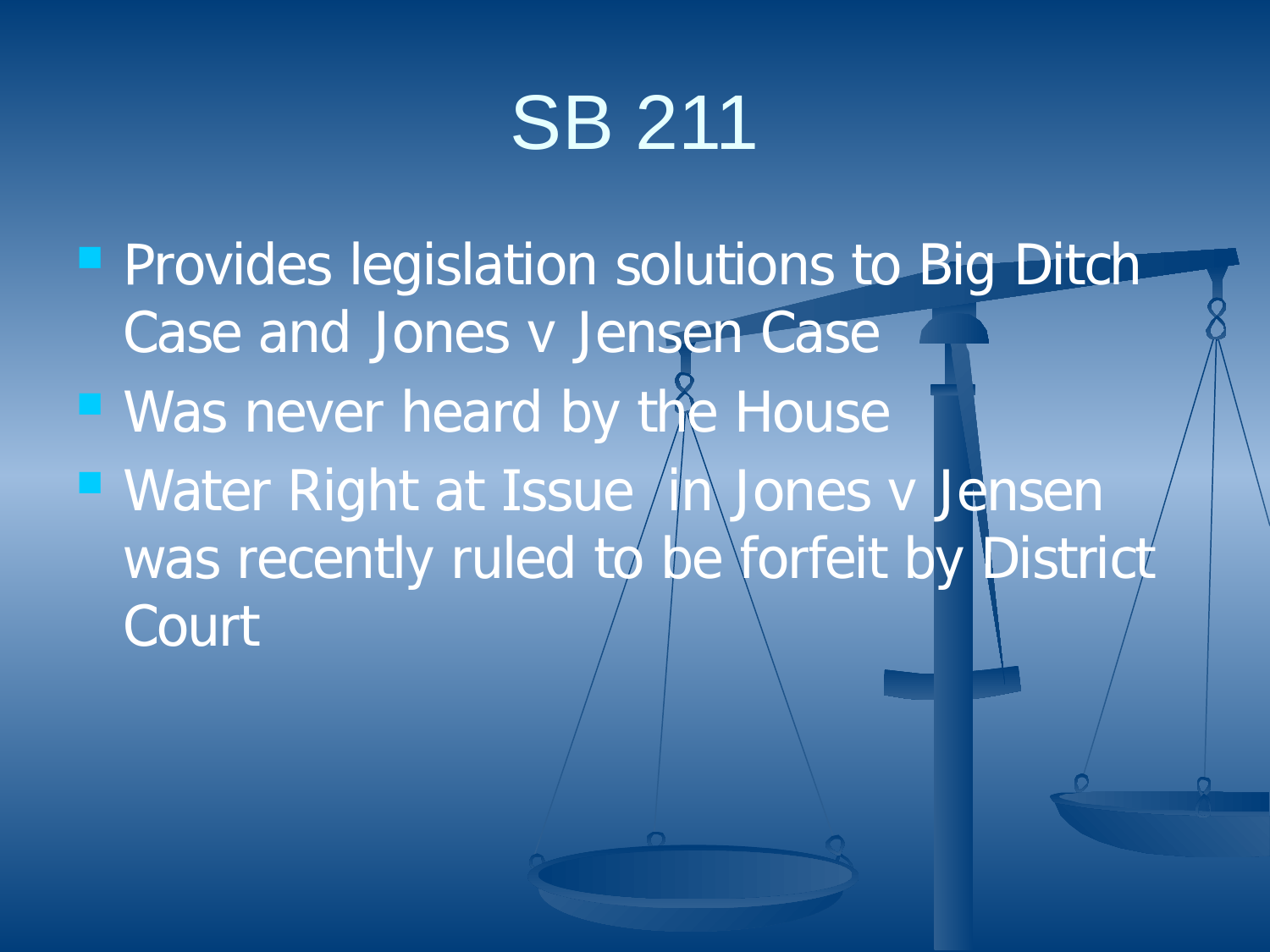

# SB 211
Provides legislation solutions to Big Ditch Case and Jones v Jensen Case
Was never heard by the House
Water Right at Issue  in Jones v Jensen was recently ruled to be forfeit by District Court